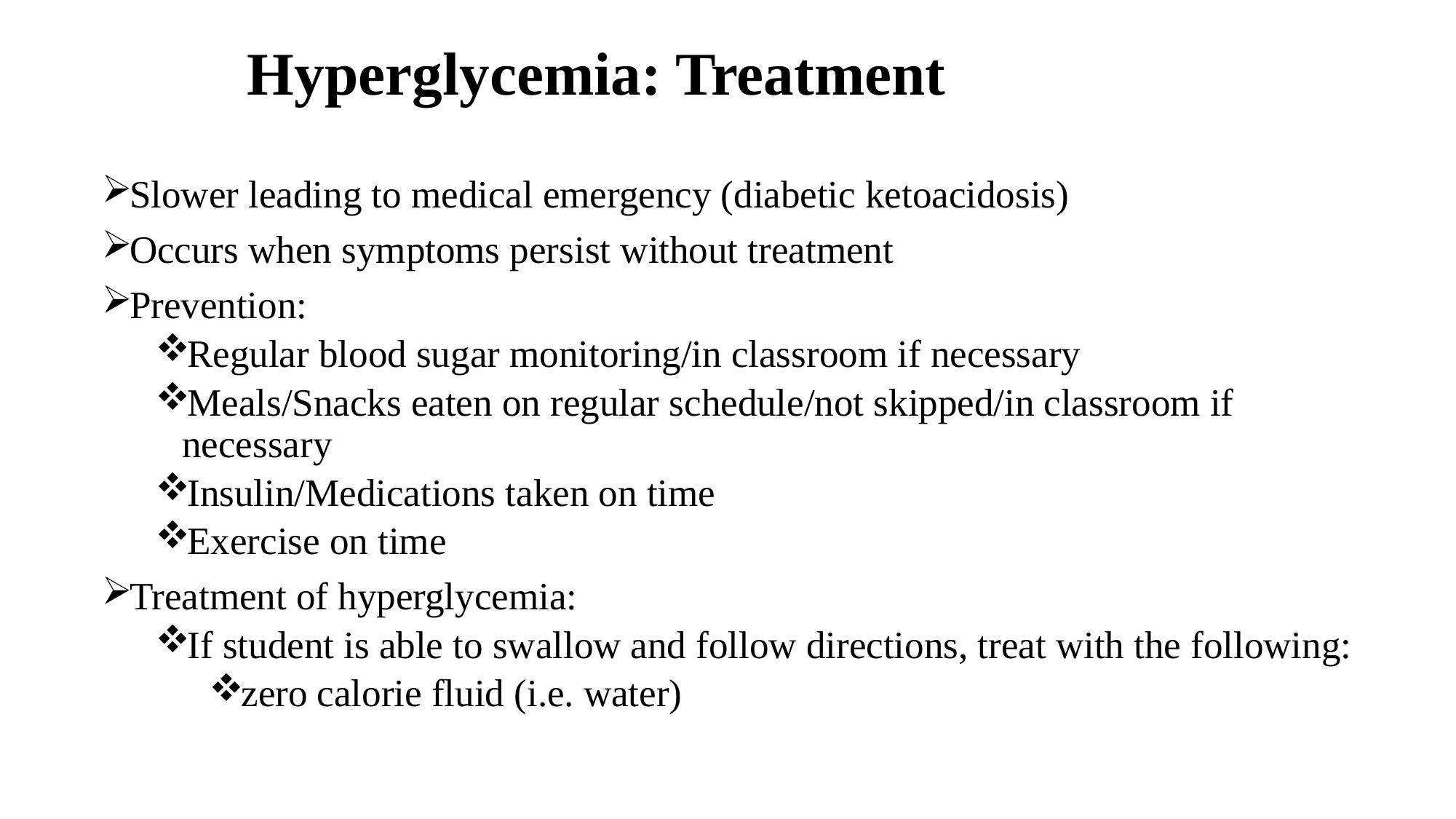

# Hyperglycemia: Treatment

Slower leading to medical emergency (diabetic ketoacidosis)
Occurs when symptoms persist without treatment
Prevention:
Regular blood sugar monitoring/in classroom if necessary
Meals/Snacks eaten on regular schedule/not skipped/in classroom if necessary
Insulin/Medications taken on time
Exercise on time
Treatment of hyperglycemia:
If student is able to swallow and follow directions, treat with the following:
zero calorie fluid (i.e. water)